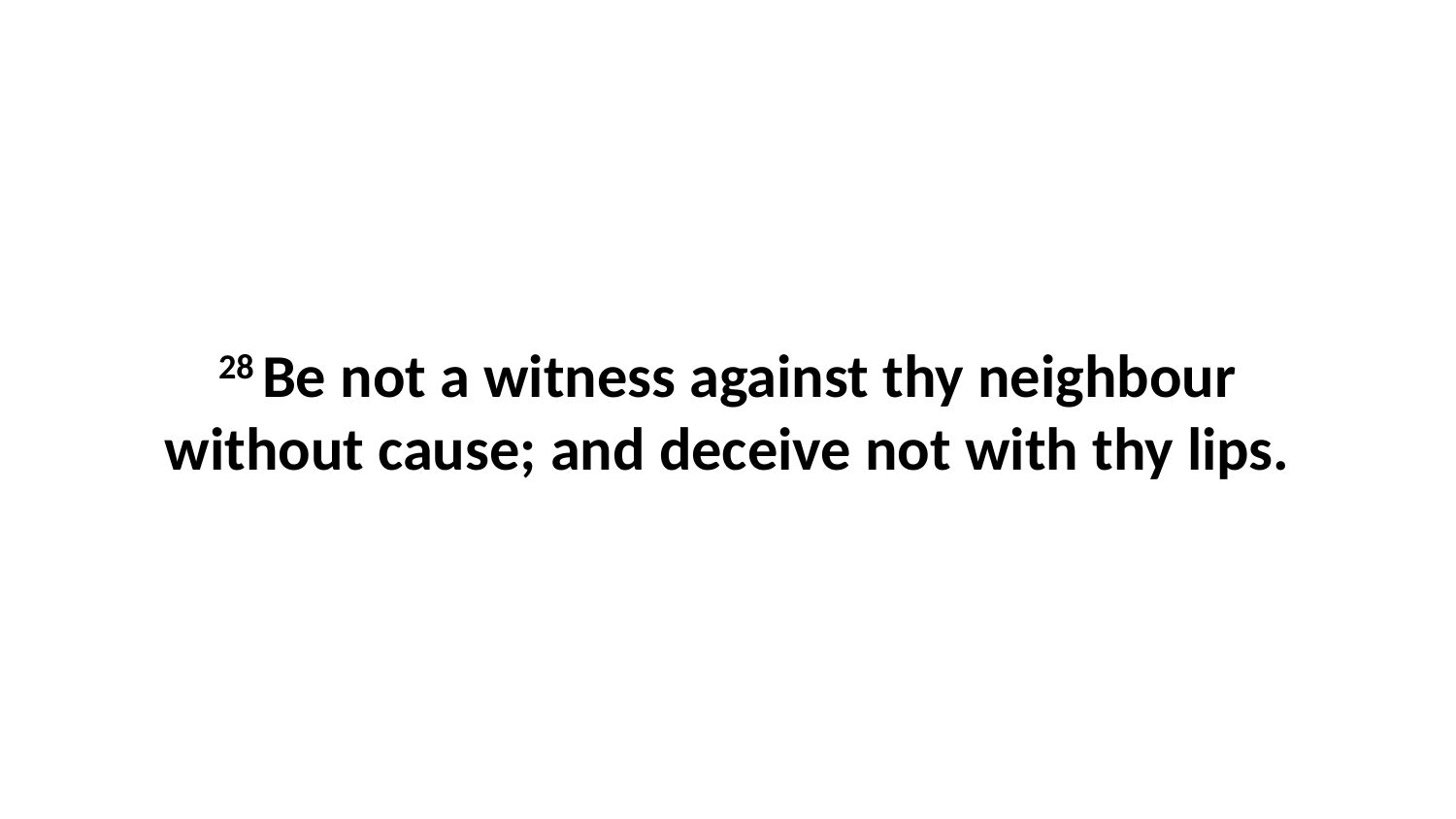

28 Be not a witness against thy neighbour without cause; and deceive not with thy lips.